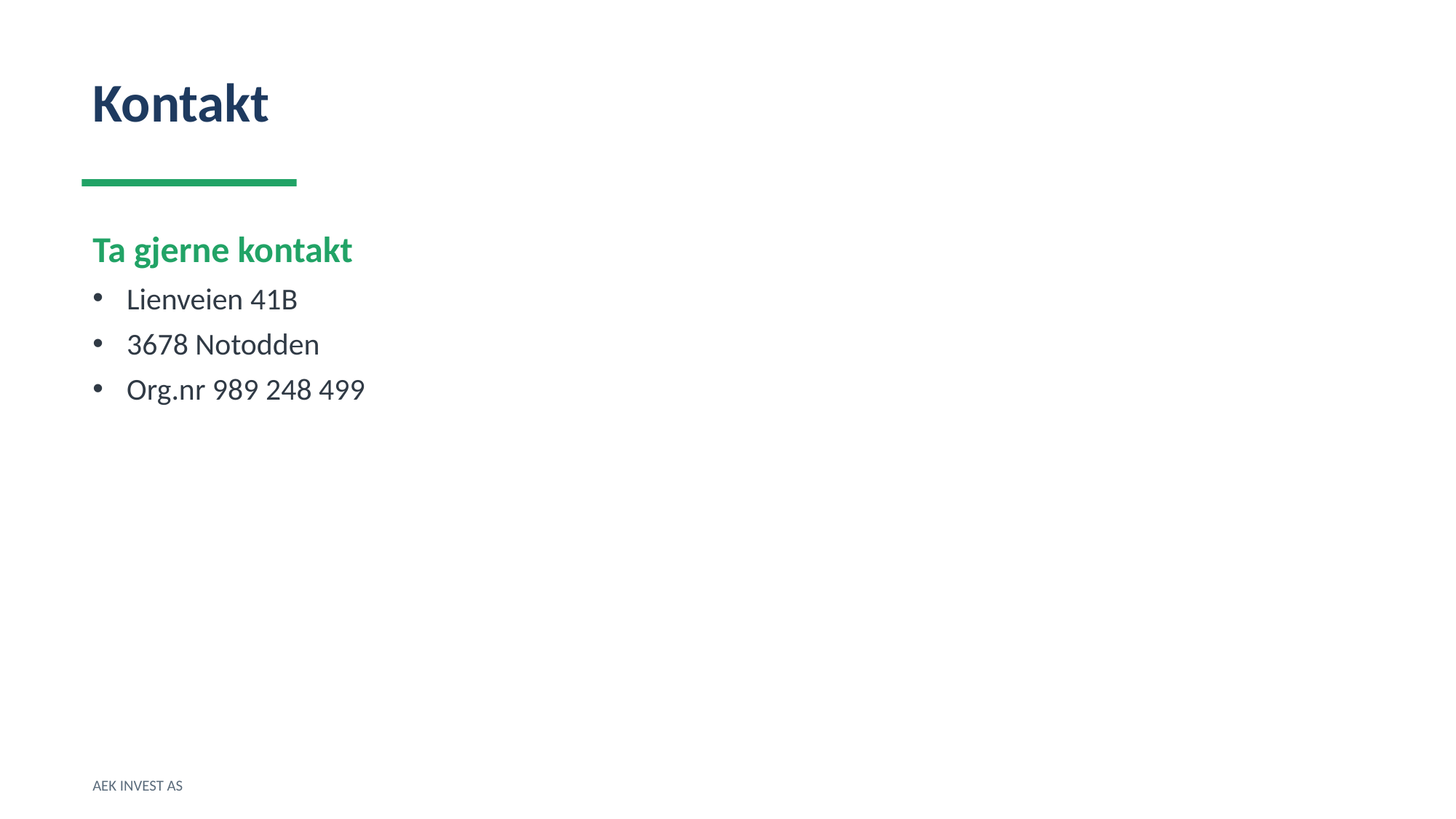

Kontakt

Ta gjerne kontakt
Lienveien 41B
3678 Notodden
Org.nr 989 248 499
AEK INVEST AS